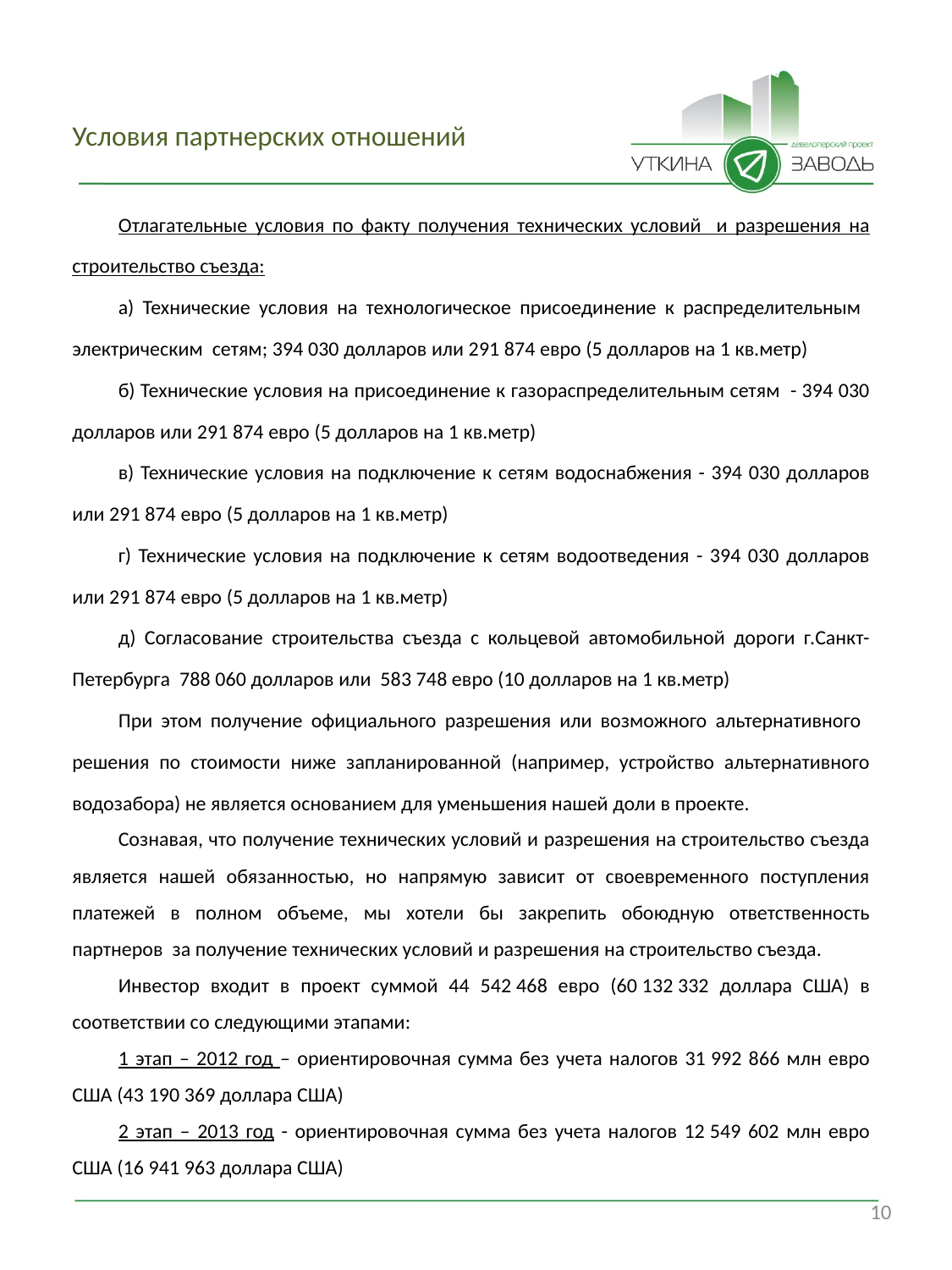

# Условия партнерских отношений
Отлагательные условия по факту получения технических условий  и разрешения на строительство съезда:
а) Технические условия на технологическое присоединение к распределительным  электрическим  сетям; 394 030 долларов или 291 874 евро (5 долларов на 1 кв.метр)
б) Технические условия на присоединение к газораспределительным сетям  - 394 030 долларов или 291 874 евро (5 долларов на 1 кв.метр)
в) Технические условия на подключение к сетям водоснабжения - 394 030 долларов или 291 874 евро (5 долларов на 1 кв.метр)
г) Технические условия на подключение к сетям водоотведения - 394 030 долларов или 291 874 евро (5 долларов на 1 кв.метр)
д) Согласование строительства съезда с кольцевой автомобильной дороги г.Санкт-Петербурга  788 060 долларов или  583 748 евро (10 долларов на 1 кв.метр)
При этом получение официального разрешения или возможного альтернативного  решения по стоимости ниже запланированной (например, устройство альтернативного водозабора) не является основанием для уменьшения нашей доли в проекте.
Сознавая, что получение технических условий и разрешения на строительство съезда является нашей обязанностью, но напрямую зависит от своевременного поступления платежей в полном объеме, мы хотели бы закрепить обоюдную ответственность партнеров  за получение технических условий и разрешения на строительство съезда.
Инвестор входит в проект суммой 44 542 468 евро (60 132 332 доллара США) в соответствии со следующими этапами:
1 этап – 2012 год – ориентировочная сумма без учета налогов 31 992 866 млн евро США (43 190 369 доллара США)
2 этап – 2013 год - ориентировочная сумма без учета налогов 12 549 602 млн евро США (16 941 963 доллара США)

10